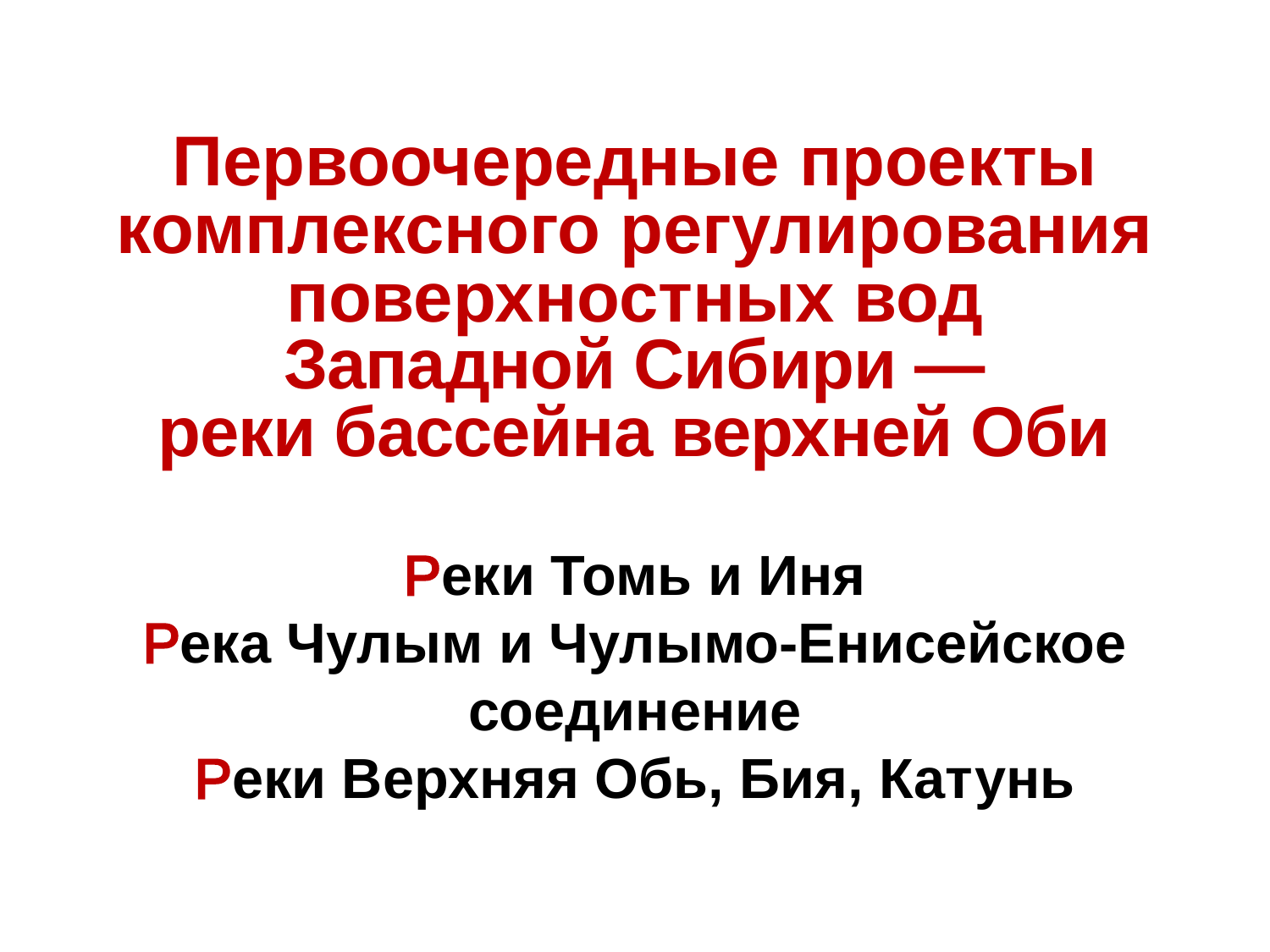

# Первоочередные проекты комплексного регулирования поверхностных вод Западной Сибири ― реки бассейна верхней Оби Реки Томь и Иня Река Чулым и Чулымо-Енисейское соединение Реки Верхняя Обь, Бия, Катунь